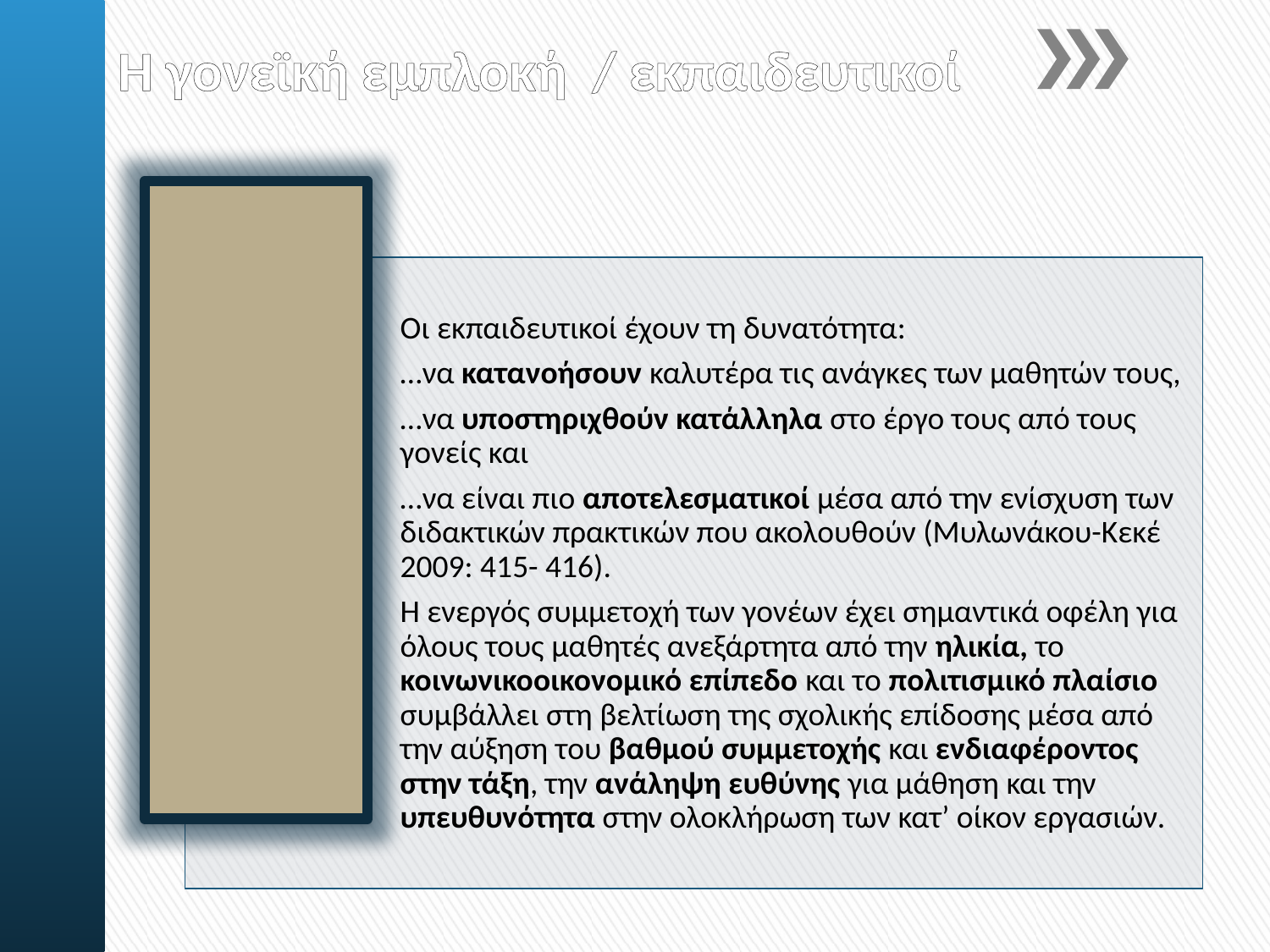

Η γονεϊκή εμπλοκή  / εκπαιδευτικοί
Οι εκπαιδευτικοί έχουν τη δυνατότητα:
…να κατανοήσουν καλυτέρα τις ανάγκες των μαθητών τους,
…να υποστηριχθούν κατάλληλα στο έργο τους από τους γονείς και
…να είναι πιο αποτελεσματικοί μέσα από την ενίσχυση των διδακτικών πρακτικών που ακολουθούν (Μυλωνάκου-Κεκέ 2009: 415- 416).
Η ενεργός συμμετοχή των γονέων έχει σημαντικά οφέλη για όλους τους μαθητές ανεξάρτητα από την ηλικία, το κοινωνικοοικονομικό επίπεδο και το πολιτισμικό πλαίσιο συμβάλλει στη βελτίωση της σχολικής επίδοσης μέσα από την αύξηση του βαθμού συμμετοχής και ενδιαφέροντος στην τάξη, την ανάληψη ευθύνης για μάθηση και την υπευθυνότητα στην ολοκλήρωση των κατ’ οίκον εργασιών.